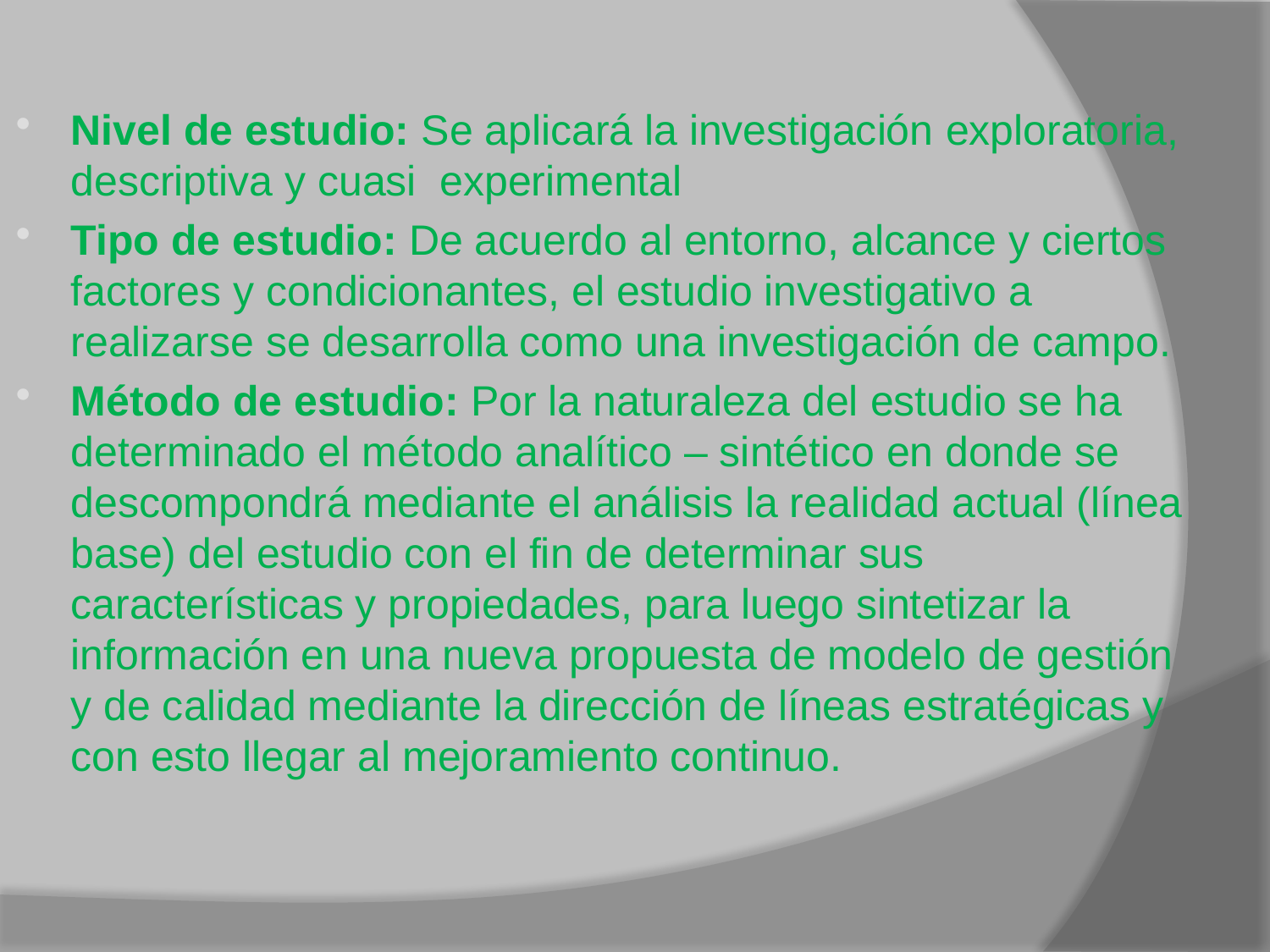

Nivel de estudio: Se aplicará la investigación exploratoria, descriptiva y cuasi  experimental
Tipo de estudio: De acuerdo al entorno, alcance y ciertos factores y condicionantes, el estudio investigativo a realizarse se desarrolla como una investigación de campo.
Método de estudio: Por la naturaleza del estudio se ha determinado el método analítico – sintético en donde se descompondrá mediante el análisis la realidad actual (línea base) del estudio con el fin de determinar sus características y propiedades, para luego sintetizar la información en una nueva propuesta de modelo de gestión y de calidad mediante la dirección de líneas estratégicas y con esto llegar al mejoramiento continuo.